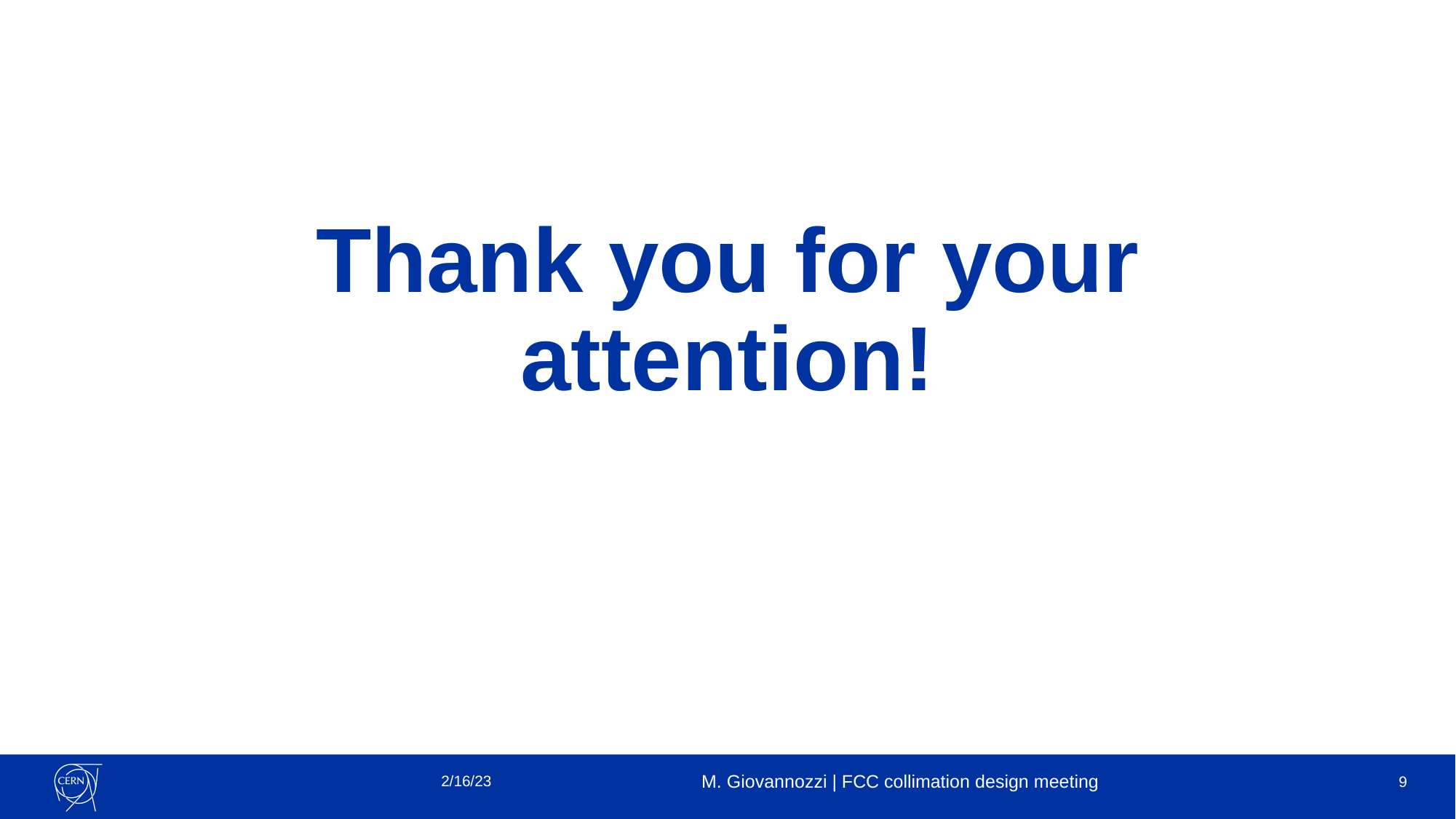

# Thank you for your attention!
2/16/23
M. Giovannozzi | FCC collimation design meeting
9